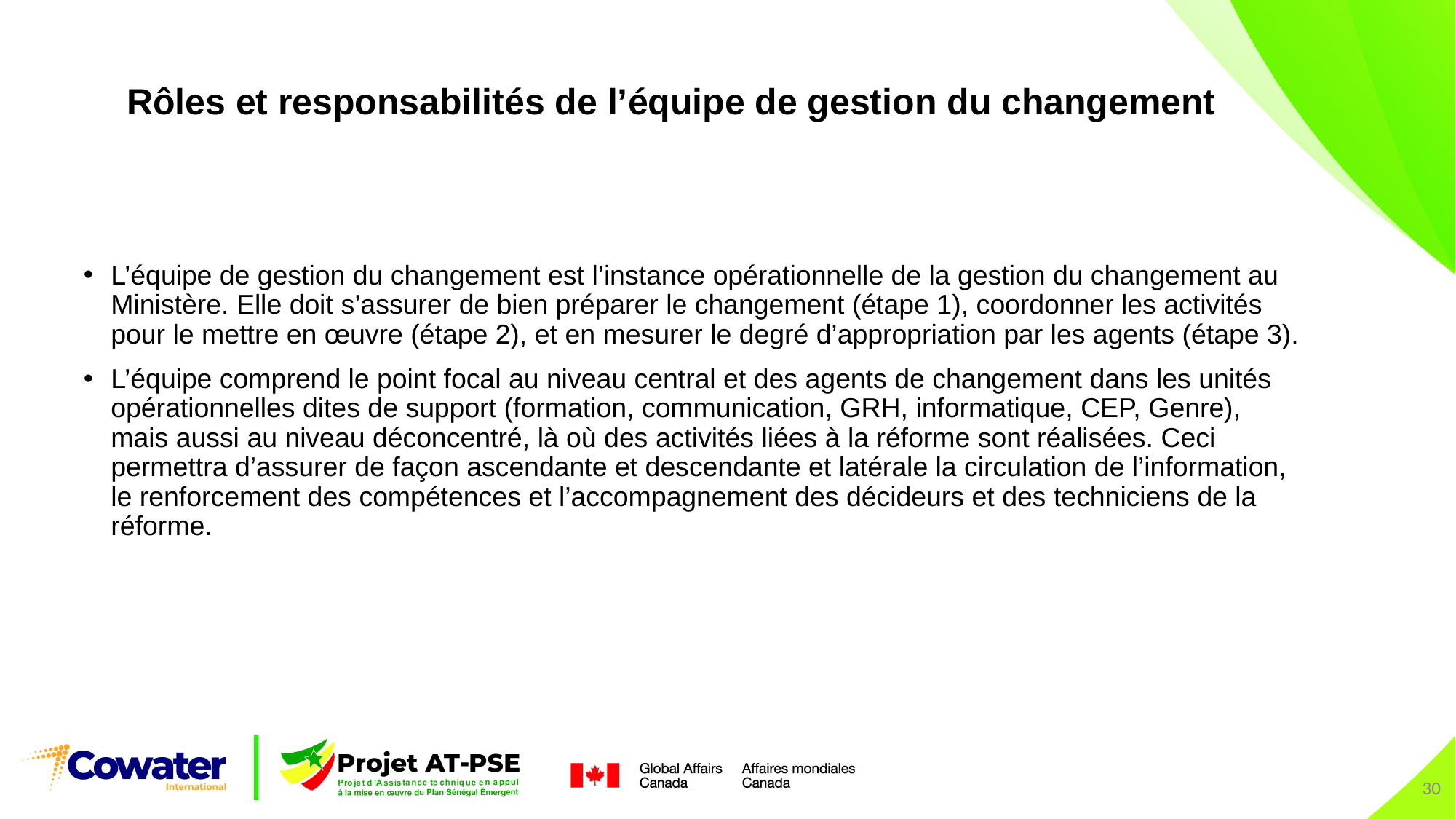

Rôles et responsabilités de l’équipe de gestion du changement

L’équipe de gestion du changement est l’instance opérationnelle de la gestion du changement au Ministère. Elle doit s’assurer de bien préparer le changement (étape 1), coordonner les activités pour le mettre en œuvre (étape 2), et en mesurer le degré d’appropriation par les agents (étape 3).
L’équipe comprend le point focal au niveau central et des agents de changement dans les unités opérationnelles dites de support (formation, communication, GRH, informatique, CEP, Genre), mais aussi au niveau déconcentré, là où des activités liées à la réforme sont réalisées. Ceci permettra d’assurer de façon ascendante et descendante et latérale la circulation de l’information, le renforcement des compétences et l’accompagnement des décideurs et des techniciens de la réforme.

30